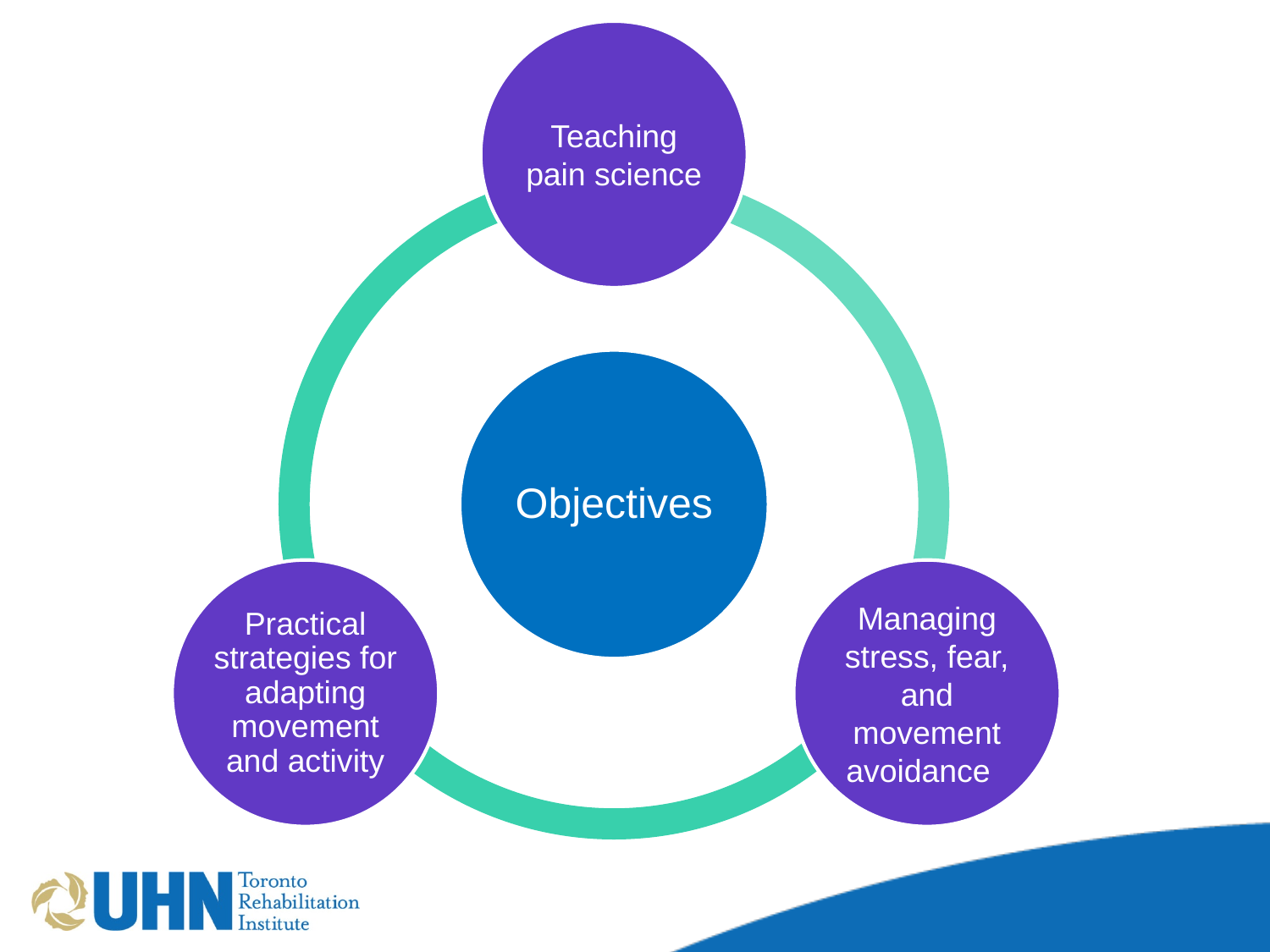

Teaching pain science

Objectives
Practical strategies for adapting movement and activity
Managing stress, fear, and movement avoidance